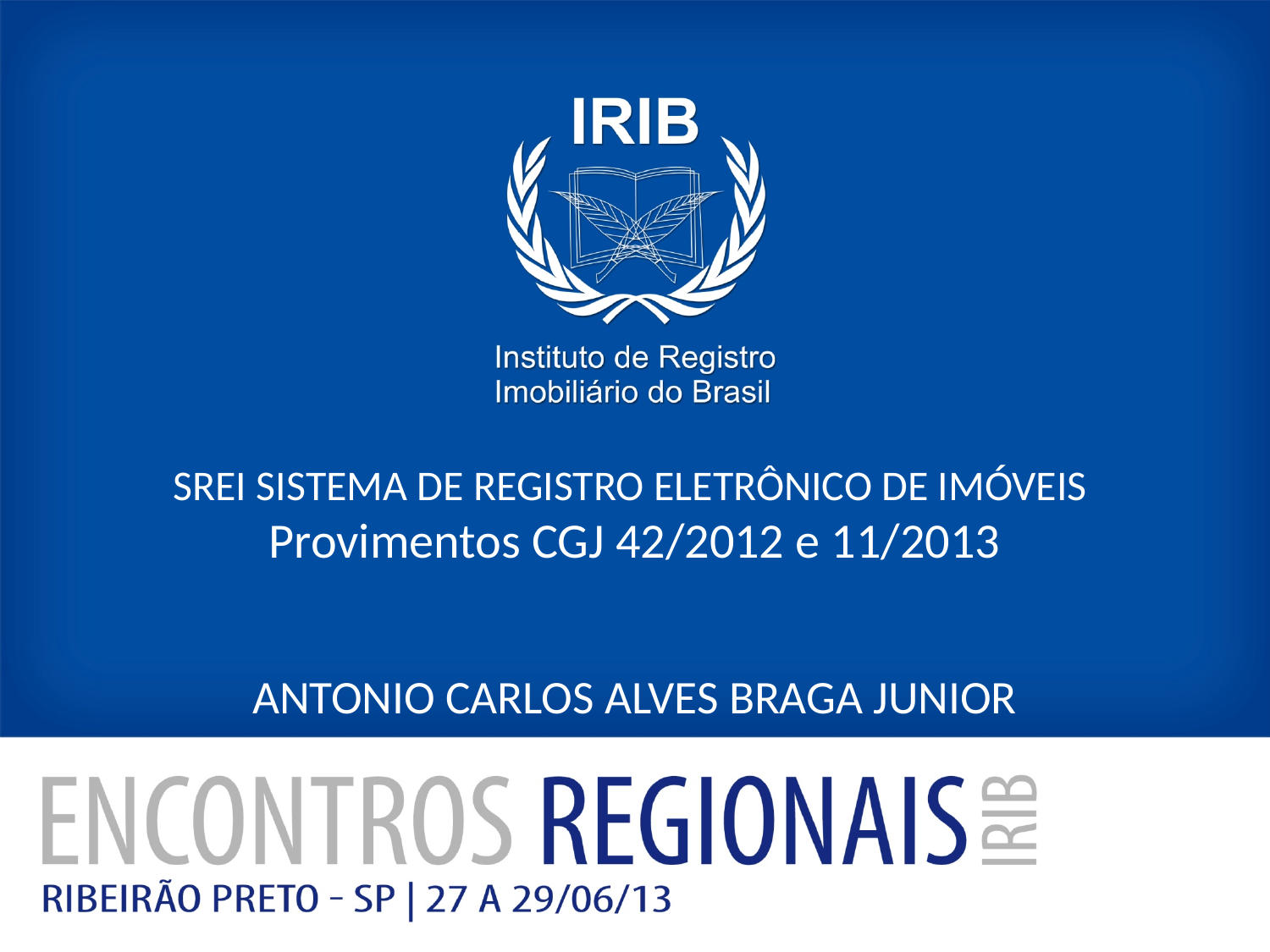

# SREI Sistema de Registro Eletrônico de Imóveis Provimentos CGJ 42/2012 e 11/2013

ANTONIO CARLOS ALVES BRAGA JUNIOR